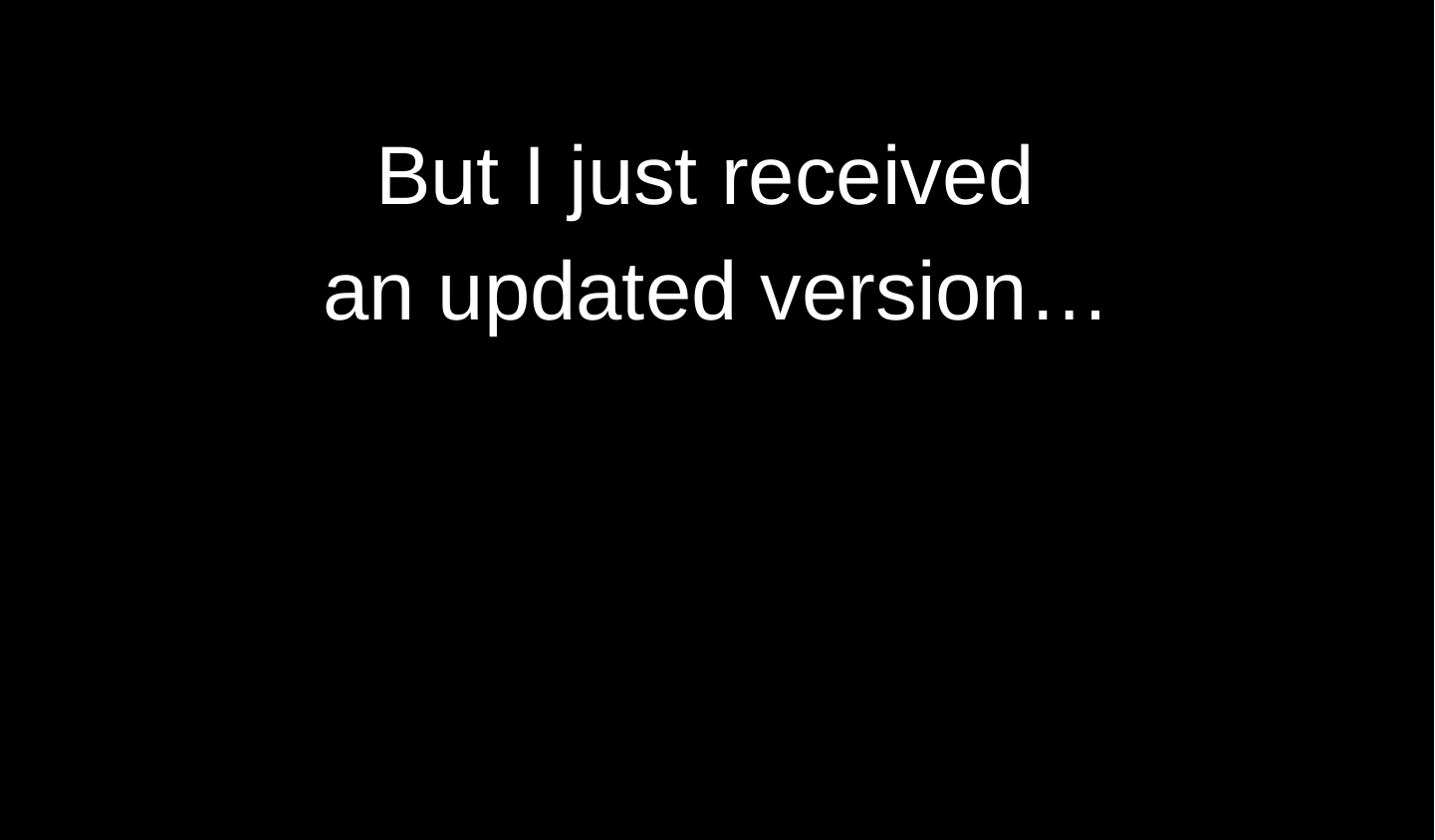

But I just received
an updated version…